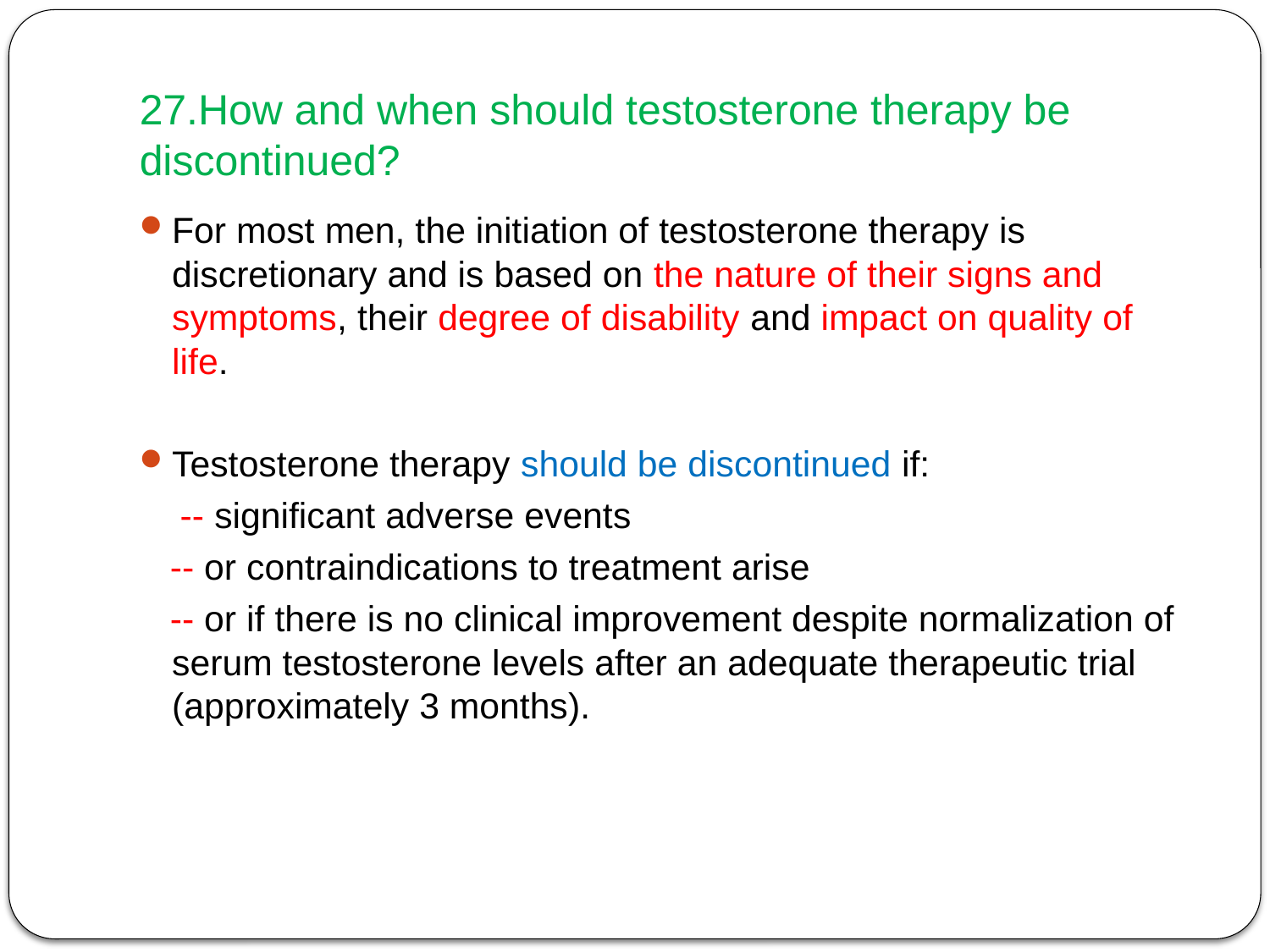

# 27.How and when should testosterone therapy be discontinued?
For most men, the initiation of testosterone therapy is discretionary and is based on the nature of their signs and symptoms, their degree of disability and impact on quality of life.

Testosterone therapy should be discontinued if:
    -- significant adverse events
   -- or contraindications to treatment arise
   -- or if there is no clinical improvement despite normalization of serum testosterone levels after an adequate therapeutic trial (approximately 3 months).